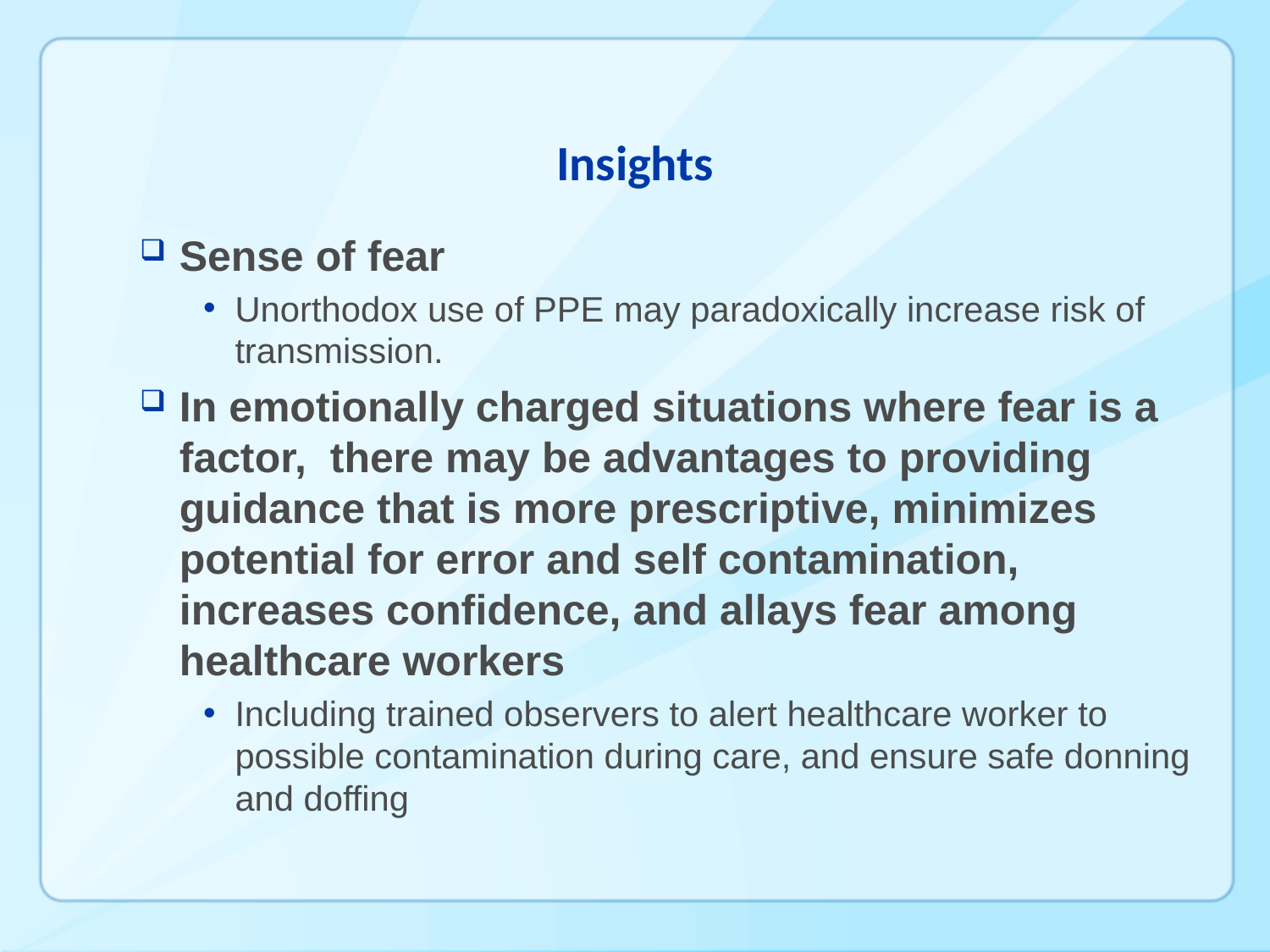

# Insights
Sense of fear
Unorthodox use of PPE may paradoxically increase risk of transmission.
In emotionally charged situations where fear is a factor,  there may be advantages to providing guidance that is more prescriptive, minimizes potential for error and self contamination, increases confidence, and allays fear among healthcare workers
Including trained observers to alert healthcare worker to possible contamination during care, and ensure safe donning and doffing